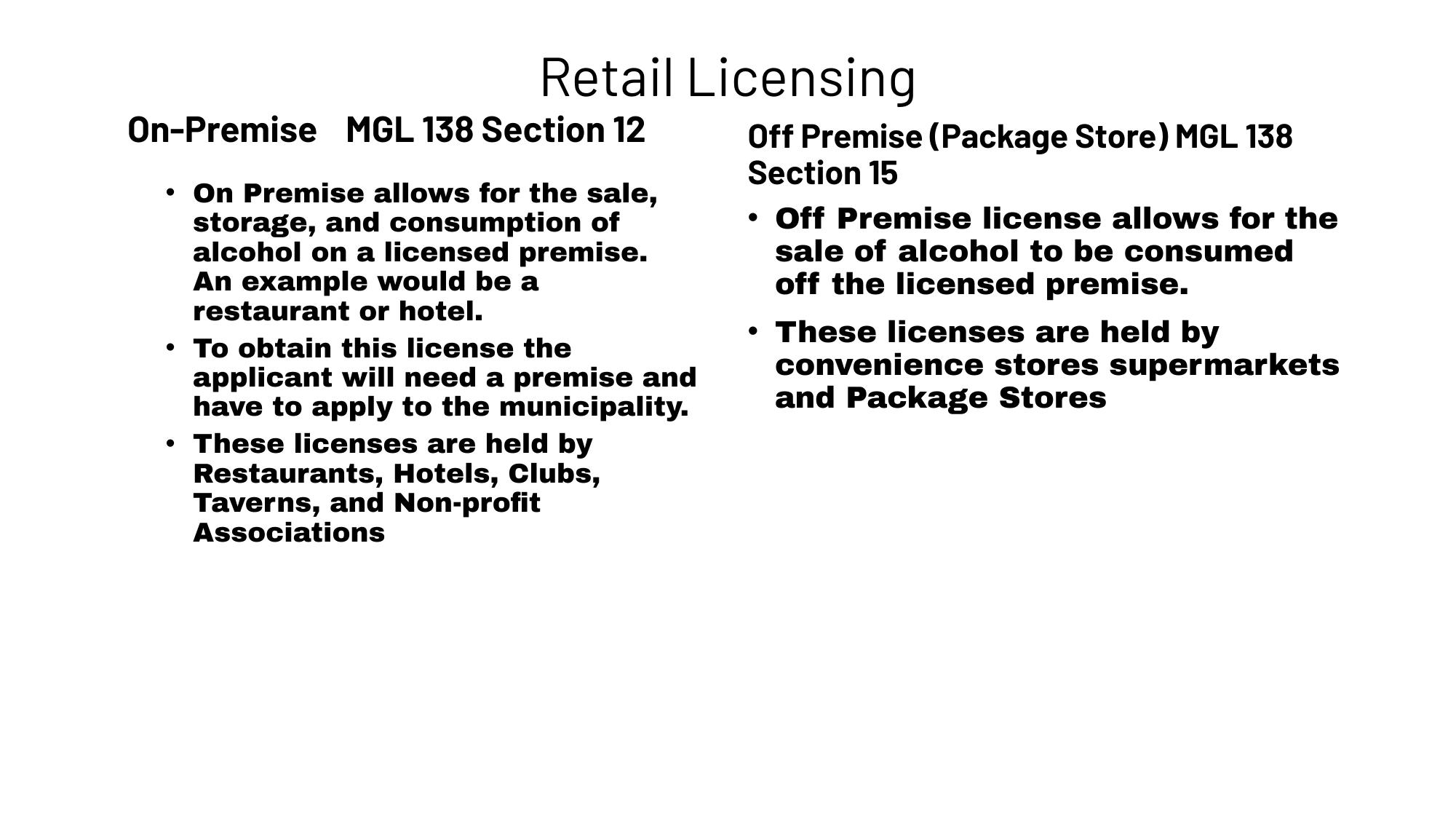

# Retail Licensing
On-Premise 	MGL 138 Section 12
Off Premise (Package Store) MGL 138 Section 15
On Premise allows for the sale, storage, and consumption of alcohol on a licensed premise.  An example would be a restaurant or hotel.
To obtain this license the applicant will need a premise and have to apply to the municipality.
These licenses are held by Restaurants, Hotels, Clubs, Taverns, and Non-profit Associations

Off Premise license allows for the sale of alcohol to be consumed off the licensed premise.
These licenses are held by convenience stores supermarkets and Package Stores